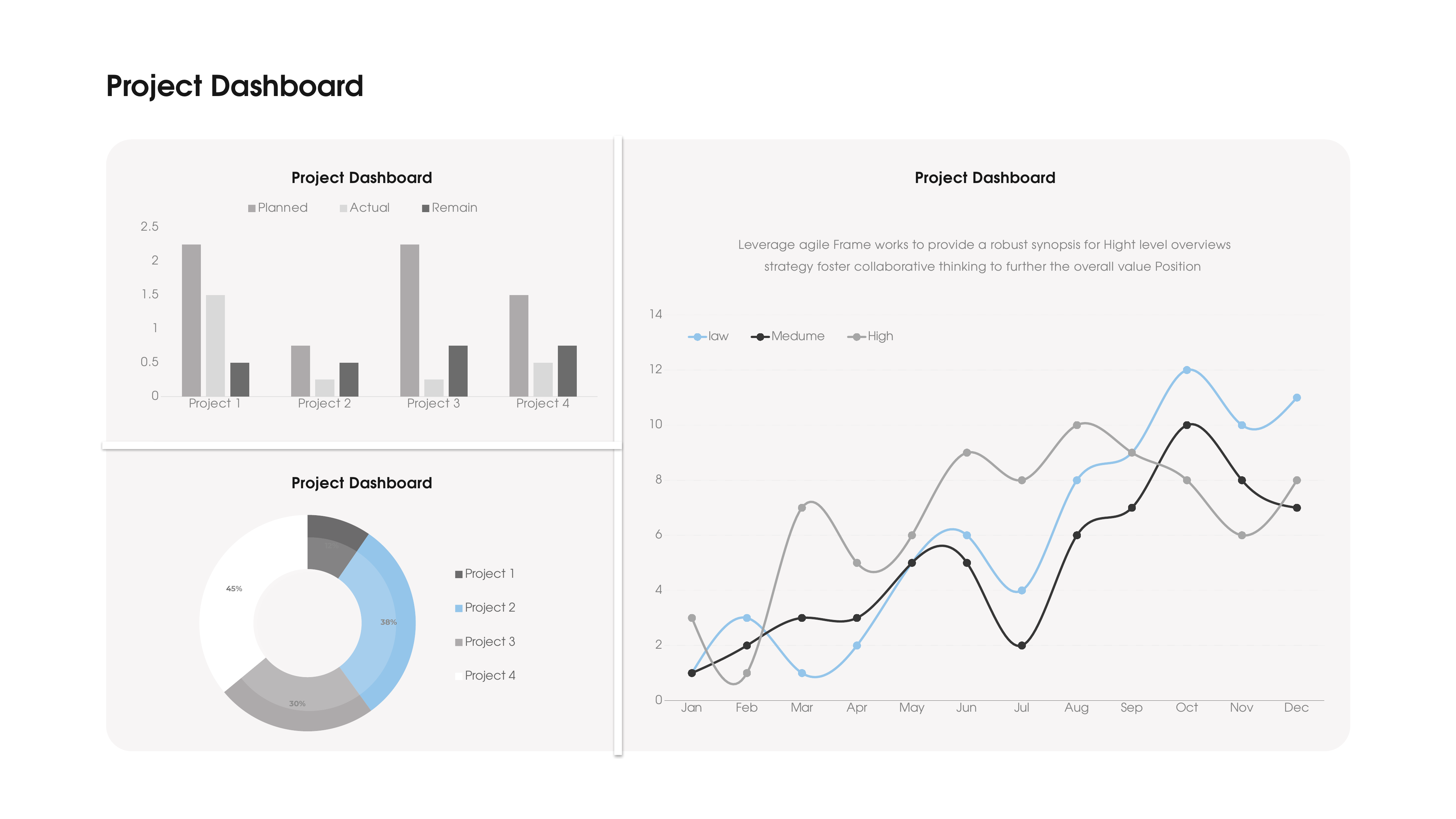

Project Dashboard

### Chart

| Category | Planned | Actual | Remain |
|---|---|---|---|
| Project 1 | 2.25 | 1.5 | 0.5 |
| Project 2 | 0.75 | 0.25 | 0.5 |
| Project 3 | 2.25 | 0.25 | 0.75 |
| Project 4 | 1.5 | 0.5 | 0.75 |
Project Dashboard
Project Dashboard
Leverage agile Frame works to provide a robust synopsis for Hight level overviews strategy foster collaborative thinking to further the overall value Position

### Chart

| Category | law | Medume | High |
|---|---|---|---|
| Jan | 1.0 | 1.0 | 3.0 |
| Feb | 3.0 | 2.0 | 1.0 |
| Mar | 1.0 | 3.0 | 7.0 |
| Apr | 2.0 | 3.0 | 5.0 |
| May | 5.0 | 5.0 | 6.0 |
| Jun | 6.0 | 5.0 | 9.0 |
| Jul | 4.0 | 2.0 | 8.0 |
| Aug | 8.0 | 6.0 | 10.0 |
| Sep | 9.0 | 7.0 | 9.0 |
| Oct | 12.0 | 10.0 | 8.0 |
| Nov | 10.0 | 8.0 | 6.0 |
| Dec | 11.0 | 7.0 | 8.0 |
Project Dashboard

### Chart

| Category | Sales |
|---|---|
| Project 1 | 0.12 |
| Project 2 | 0.38 |
| Project 3 | 0.3 |
| Project 4 | 0.45 |